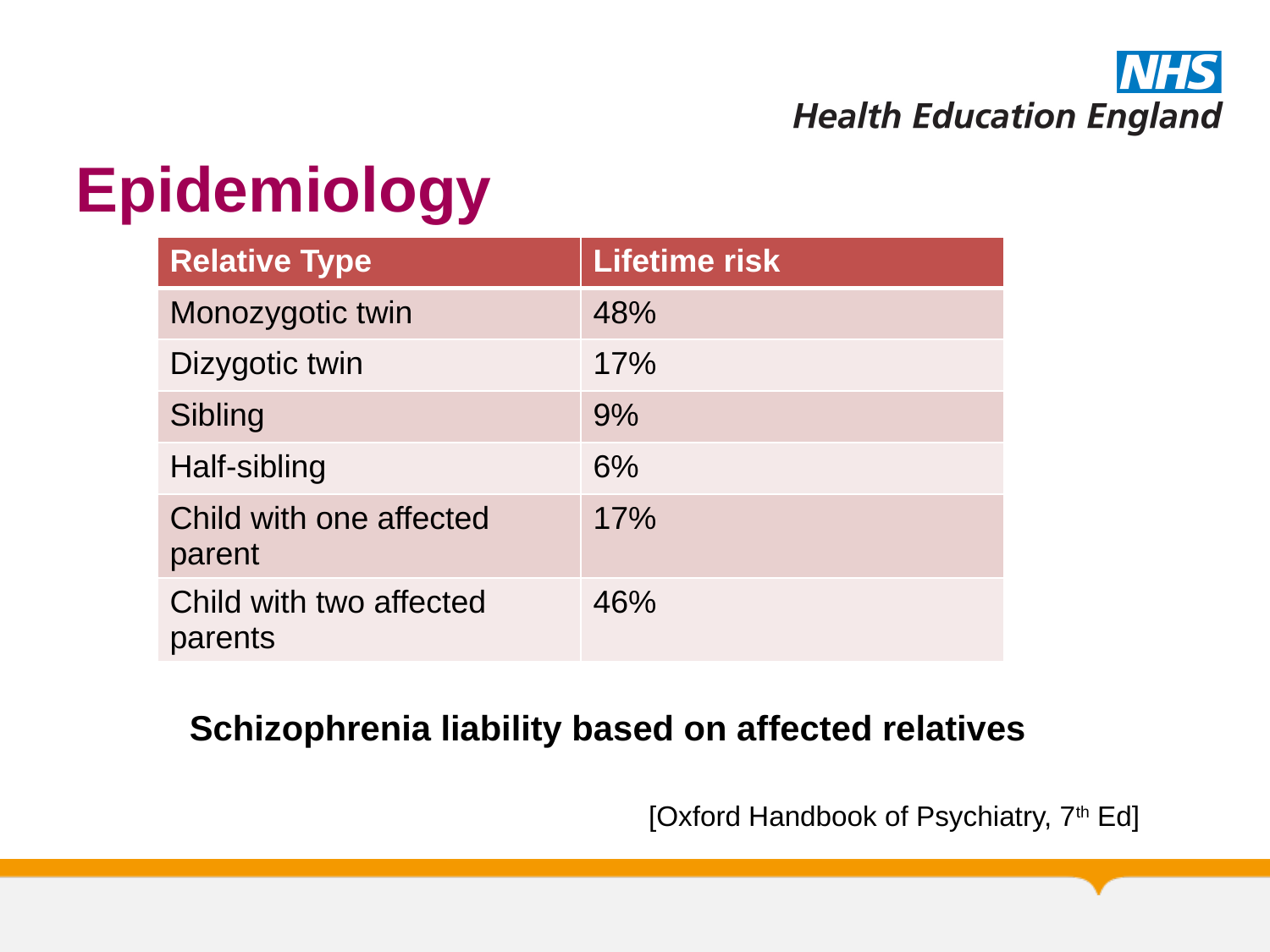

# Epidemiology
| Relative Type | Lifetime risk |
| --- | --- |
| Monozygotic twin | 48% |
| Dizygotic twin | 17% |
| Sibling | 9% |
| Half-sibling | 6% |
| Child with one affected parent | 17% |
| Child with two affected parents | 46% |

Schizophrenia liability based on affected relatives

  [Oxford Handbook of Psychiatry, 7th Ed]